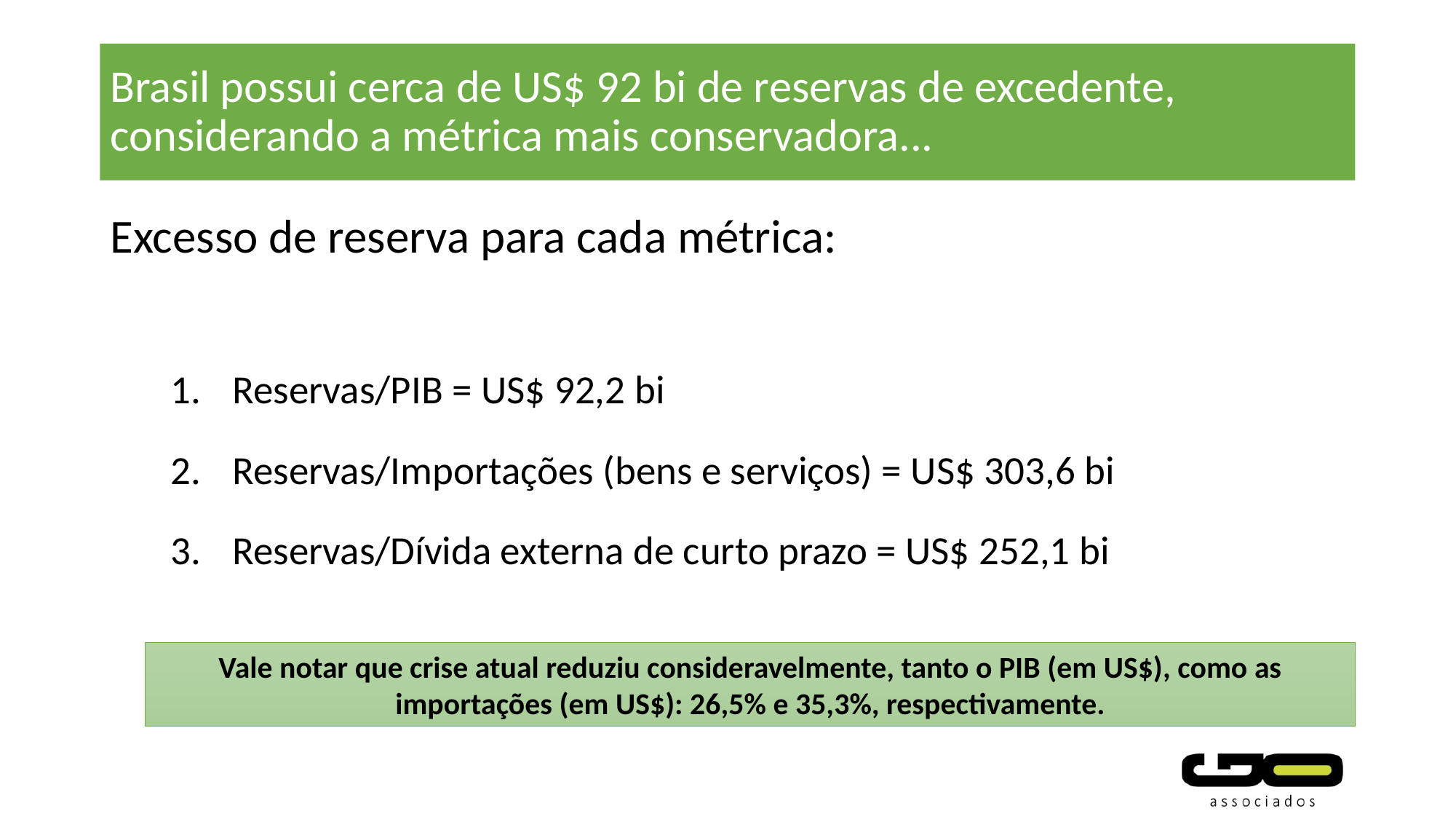

# Brasil possui cerca de US$ 92 bi de reservas de excedente, considerando a métrica mais conservadora...
Excesso de reserva para cada métrica:

Reservas/PIB = US$ 92,2 bi
Reservas/Importações (bens e serviços) = US$ 303,6 bi
Reservas/Dívida externa de curto prazo = US$ 252,1 bi
Vale notar que crise atual reduziu consideravelmente, tanto o PIB (em US$), como as importações (em US$): 26,5% e 35,3%, respectivamente.